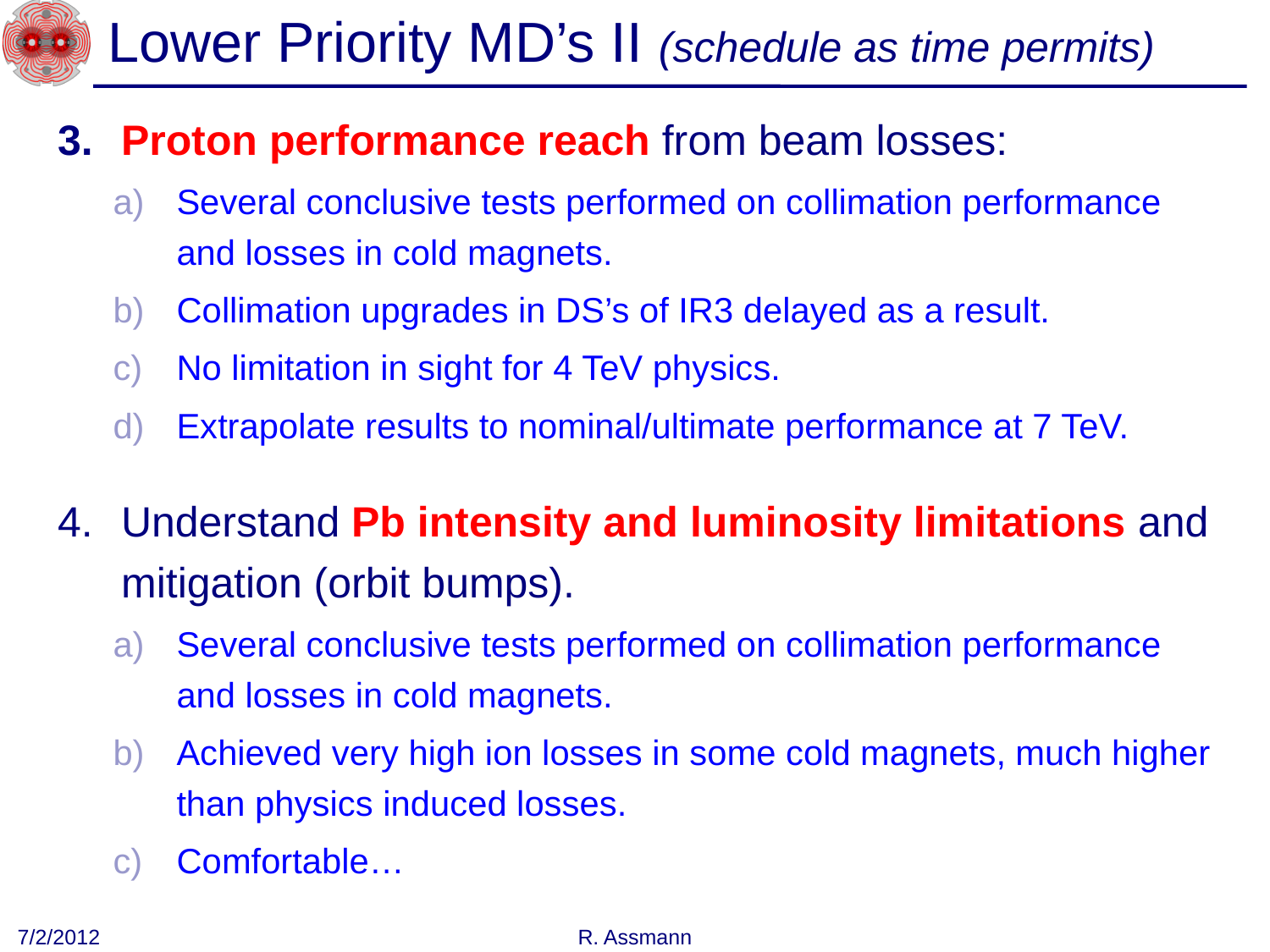

# Lower Priority MD’s II (schedule as time permits)
Proton performance reach from beam losses:
Several conclusive tests performed on collimation performance and losses in cold magnets.
Collimation upgrades in DS’s of IR3 delayed as a result.
No limitation in sight for 4 TeV physics.
Extrapolate results to nominal/ultimate performance at 7 TeV.
Understand Pb intensity and luminosity limitations and mitigation (orbit bumps).
Several conclusive tests performed on collimation performance and losses in cold magnets.
Achieved very high ion losses in some cold magnets, much higher than physics induced losses.
Comfortable…

7/2/2012
R. Assmann